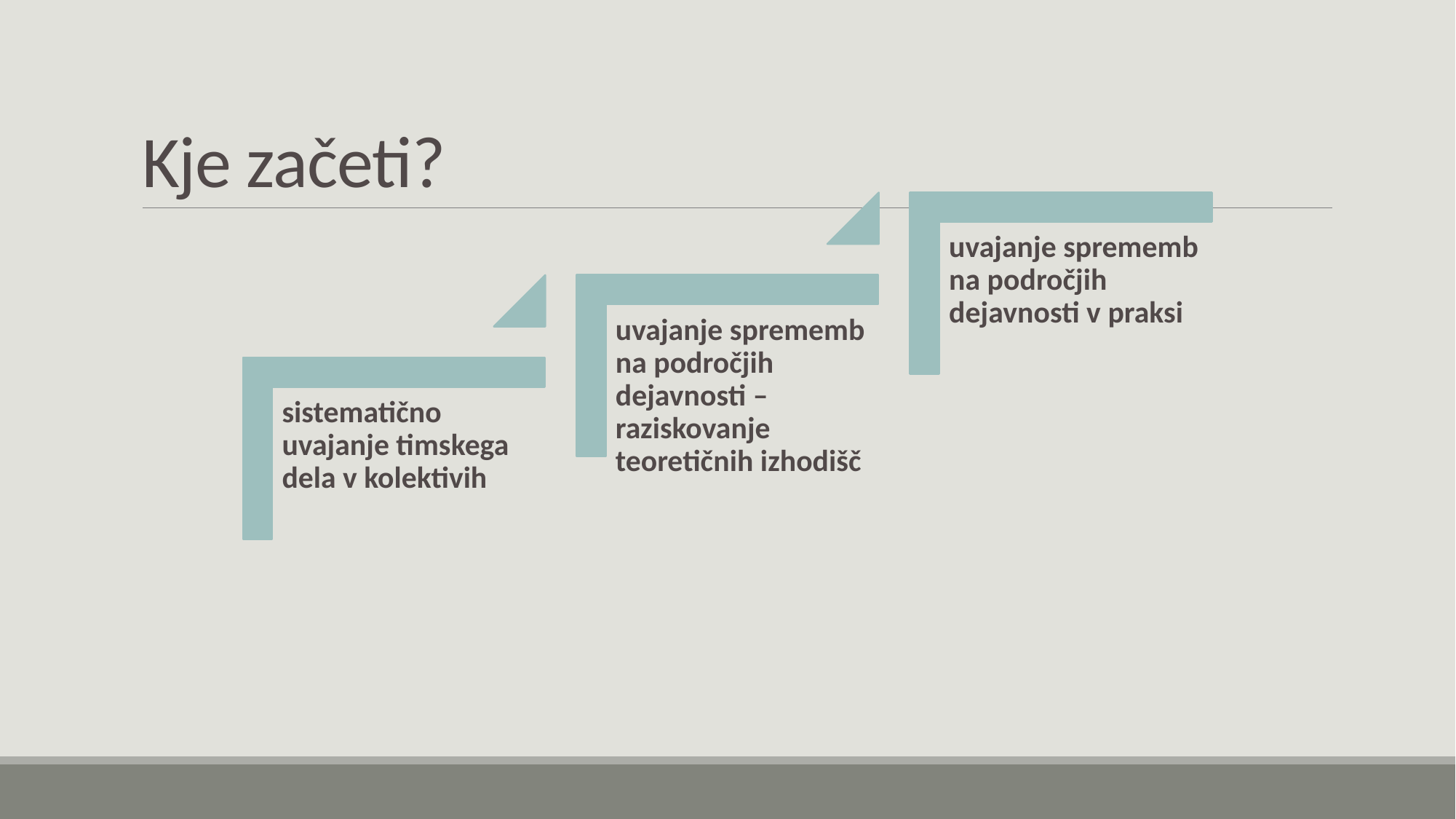

# Kje začeti?
sistematično uvajanje timskega dela v kolektivih
uvajanje sprememb na področjih dejavnosti – raziskovanje teoretičnih izhodišč
uvajanje sprememb na področjih dejavnosti v praksi